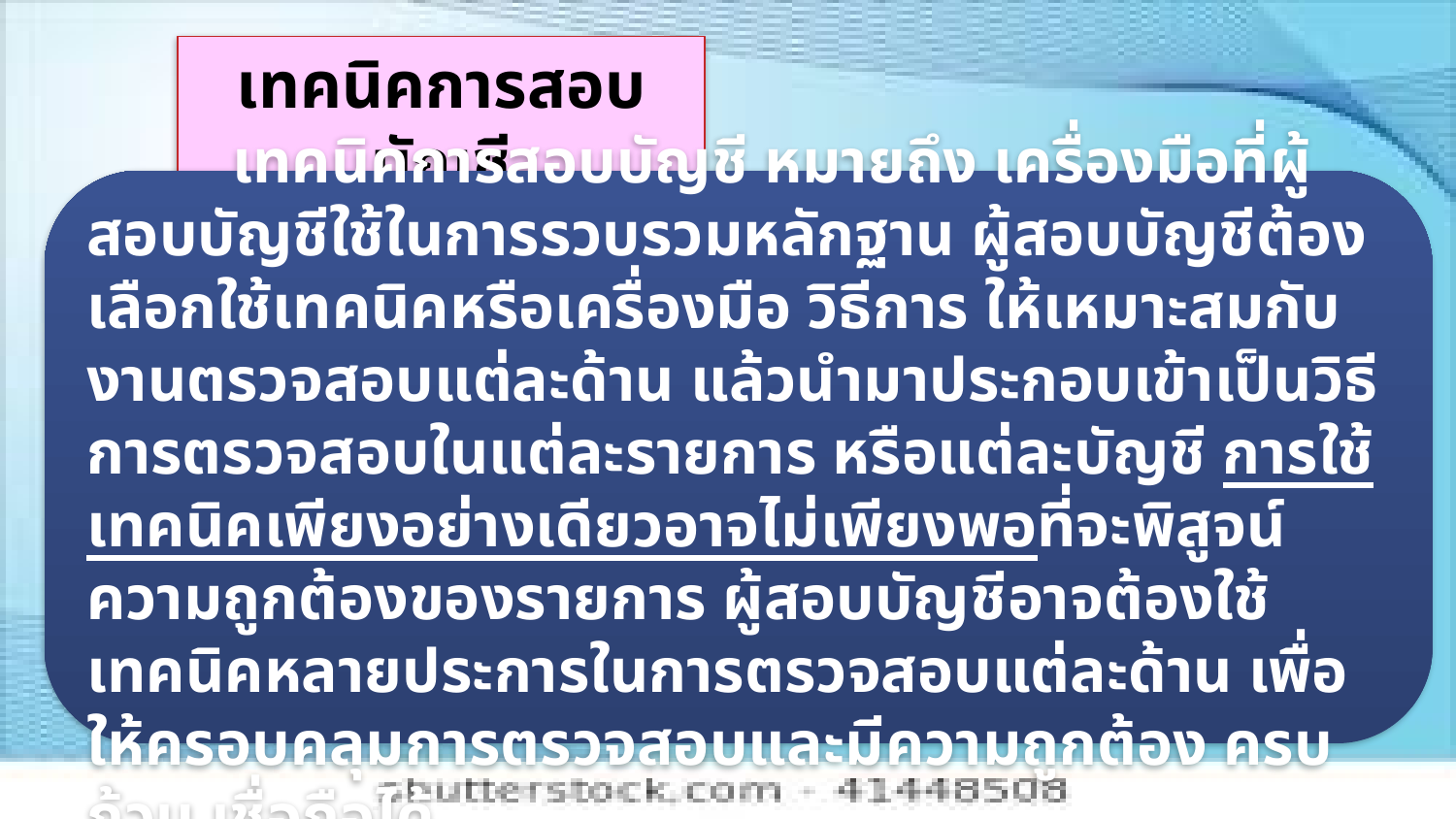

เทคนิคการสอบบัญชี

	เทคนิคการสอบบัญชี หมายถึง เครื่องมือที่ผู้สอบบัญชีใช้ในการรวบรวมหลักฐาน ผู้สอบบัญชีต้องเลือกใช้เทคนิคหรือเครื่องมือ วิธีการ ให้เหมาะสมกับงานตรวจสอบแต่ละด้าน แล้วนำมาประกอบเข้าเป็นวิธีการตรวจสอบในแต่ละรายการ หรือแต่ละบัญชี การใช้เทคนิคเพียงอย่างเดียวอาจไม่เพียงพอที่จะพิสูจน์ความถูกต้องของรายการ ผู้สอบบัญชีอาจต้องใช้เทคนิคหลายประการในการตรวจสอบแต่ละด้าน เพื่อให้ครอบคลุมการตรวจสอบและมีความถูกต้อง ครบถ้วน เชื่อถือได้